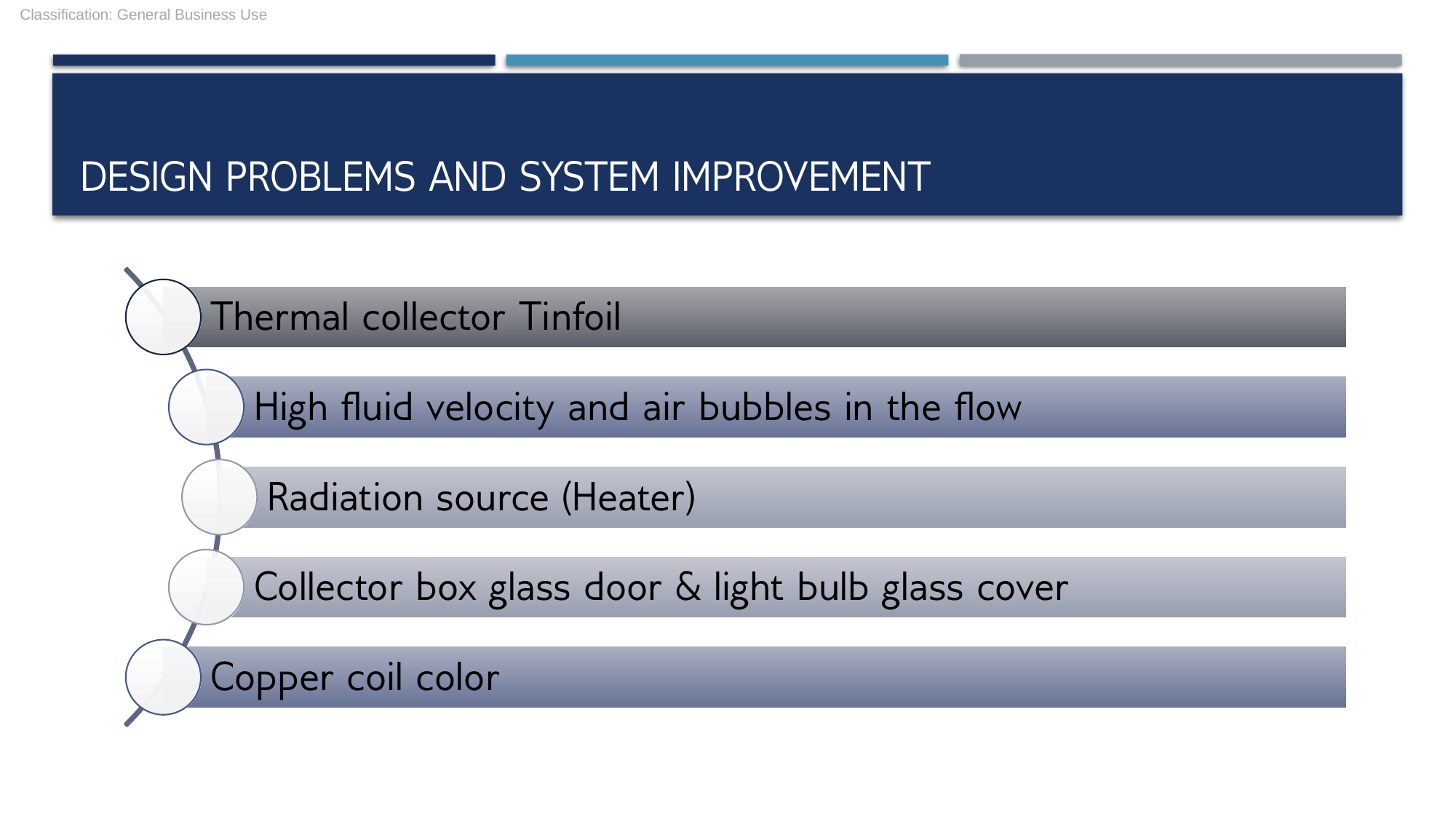

# Design problems and system improvement
Thermal collector Tinfoil
High fluid velocity and air bubbles in the flow
Radiation source (Heater)
Collector box glass door & light bulb glass cover
Copper coil color